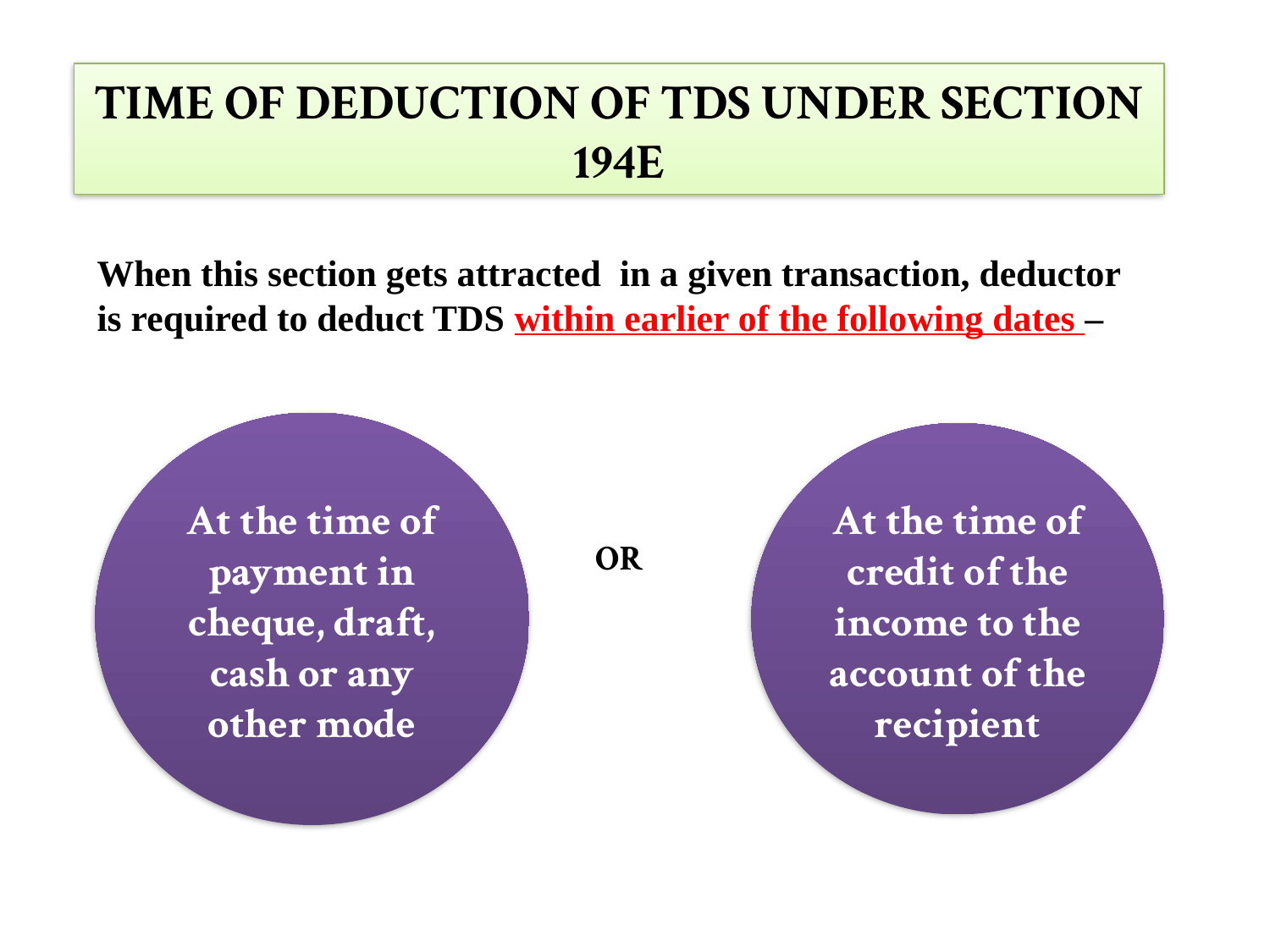

TIME OF DEDUCTION OF TDS UNDER SECTION 194E
When this section gets attracted  in a given transaction, deductor is required to deduct TDS within earlier of the following dates –
At the time of payment in cheque, draft, cash or any other mode
At the time of credit of the income to the account of the recipient
OR